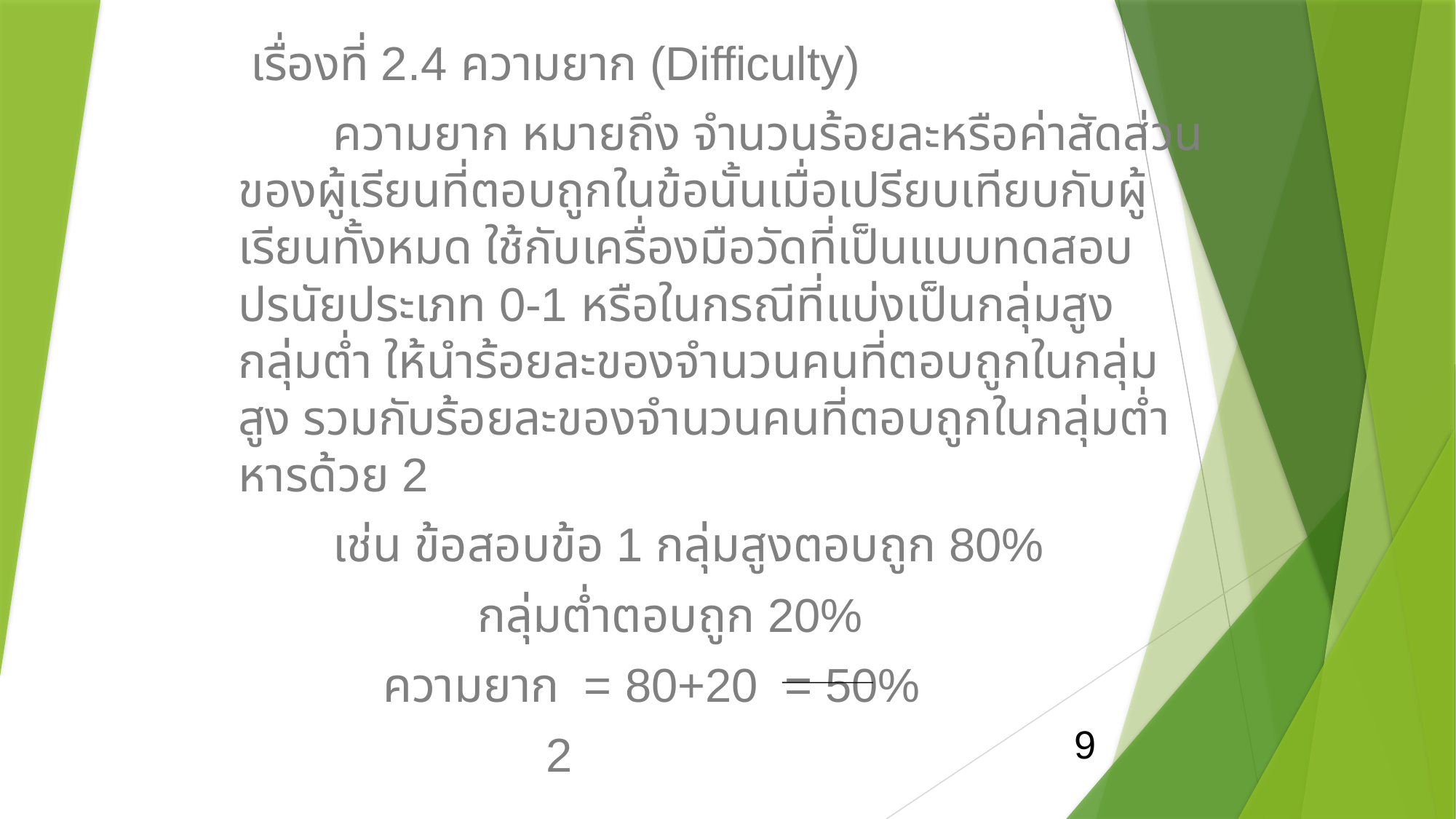

เรื่องที่ 2.4 ความยาก (Difficulty)
	ความยาก หมายถึง จำนวนร้อยละหรือค่าสัดส่วนของผู้เรียนที่ตอบถูกในข้อนั้นเมื่อเปรียบเทียบกับผู้เรียนทั้งหมด ใช้กับเครื่องมือวัดที่เป็นแบบทดสอบปรนัยประเภท 0-1 หรือในกรณีที่แบ่งเป็นกลุ่มสูง กลุ่มต่ำ ให้นำร้อยละของจำนวนคนที่ตอบถูกในกลุ่มสูง รวมกับร้อยละของจำนวนคนที่ตอบถูกในกลุ่มต่ำหารด้วย 2
	เช่น ข้อสอบข้อ 1 กลุ่มสูงตอบถูก 80%
	  		    กลุ่มต่ำตอบถูก 20%
			    ความยาก  = 80+20  = 50%
				                2

9